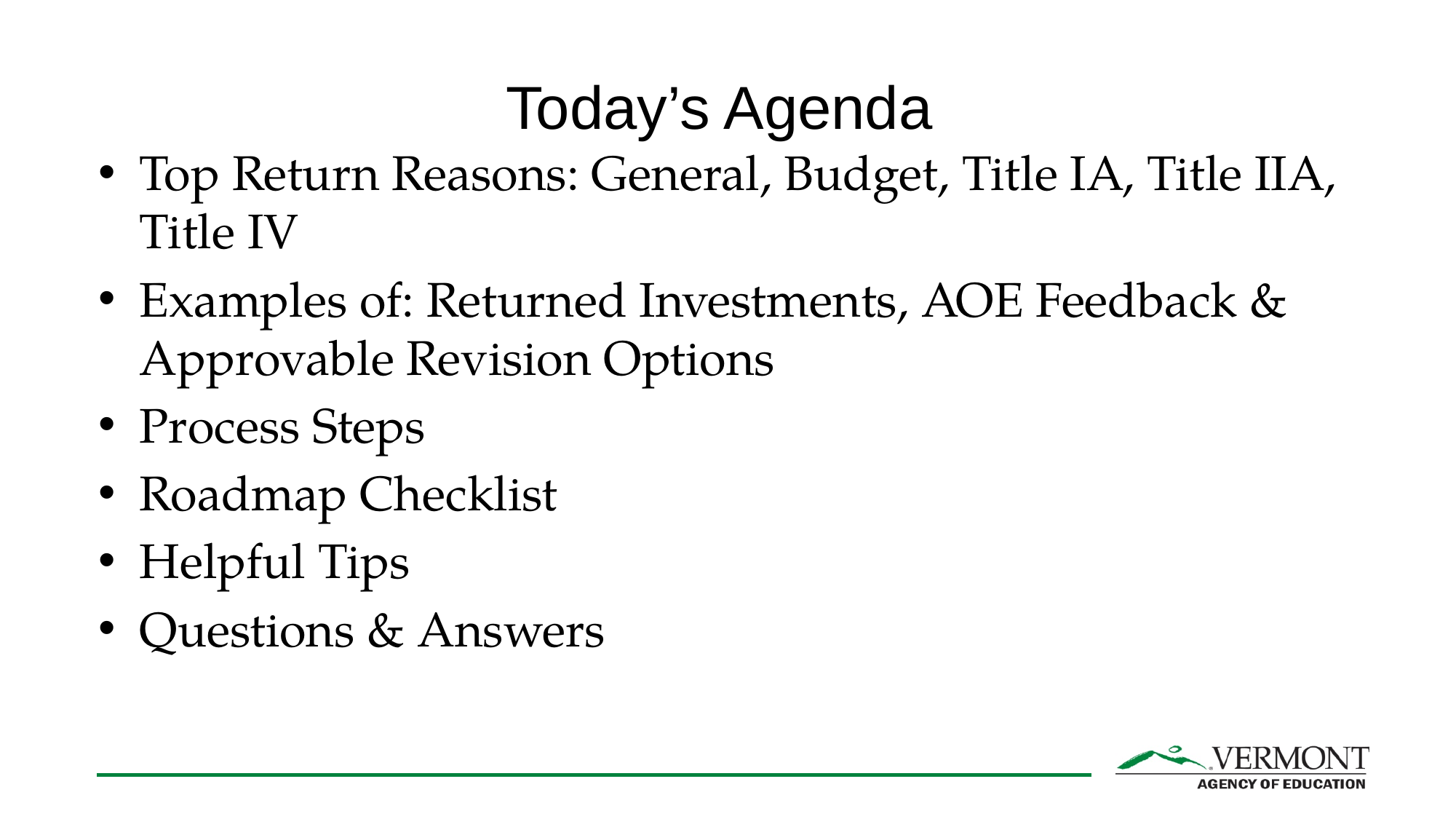

# Today’s Agenda
Top Return Reasons: General, Budget, Title IA, Title IIA, Title IV
Examples of: Returned Investments, AOE Feedback & Approvable Revision Options
Process Steps
Roadmap Checklist
Helpful Tips
Questions & Answers